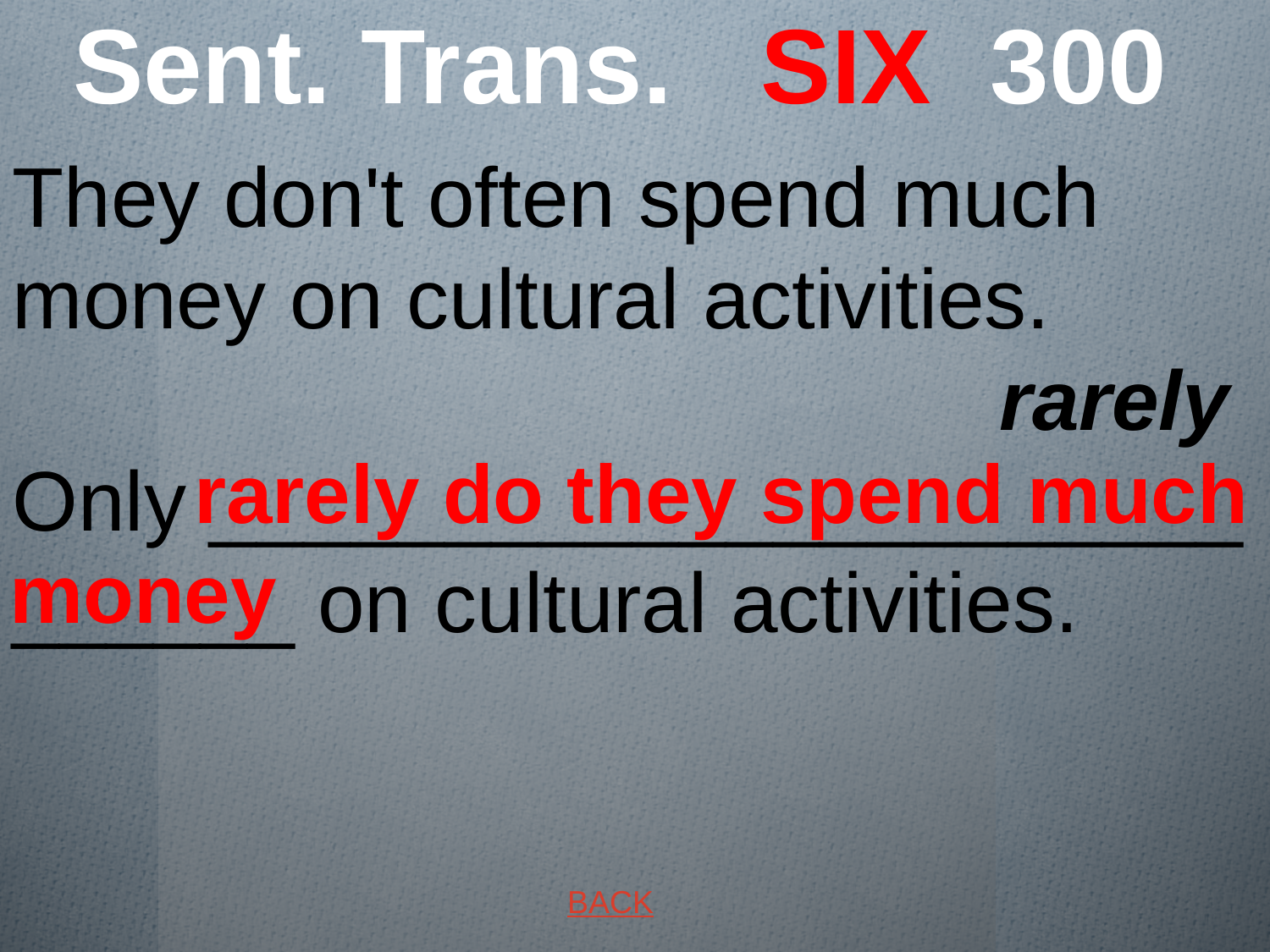

# Sent. Trans.   SIX  300
They don't often spend much money on cultural activities.                                                   rarely
Only ______________________ ______ on cultural activities.
        rarely do they spend much money
BACK